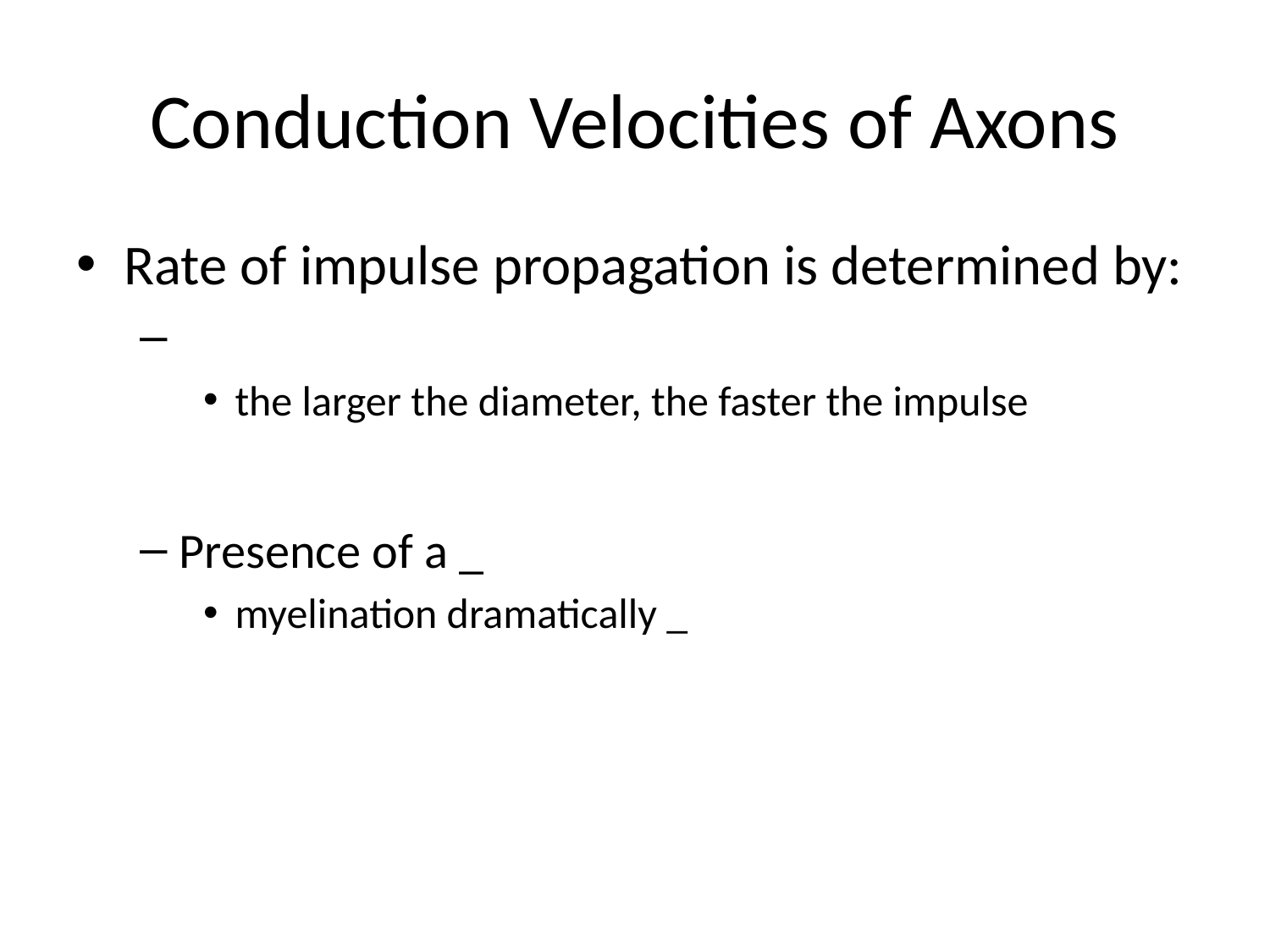

# Conduction Velocities of Axons
Rate of impulse propagation is determined by:

the larger the diameter, the faster the impulse

Presence of a _
myelination dramatically _